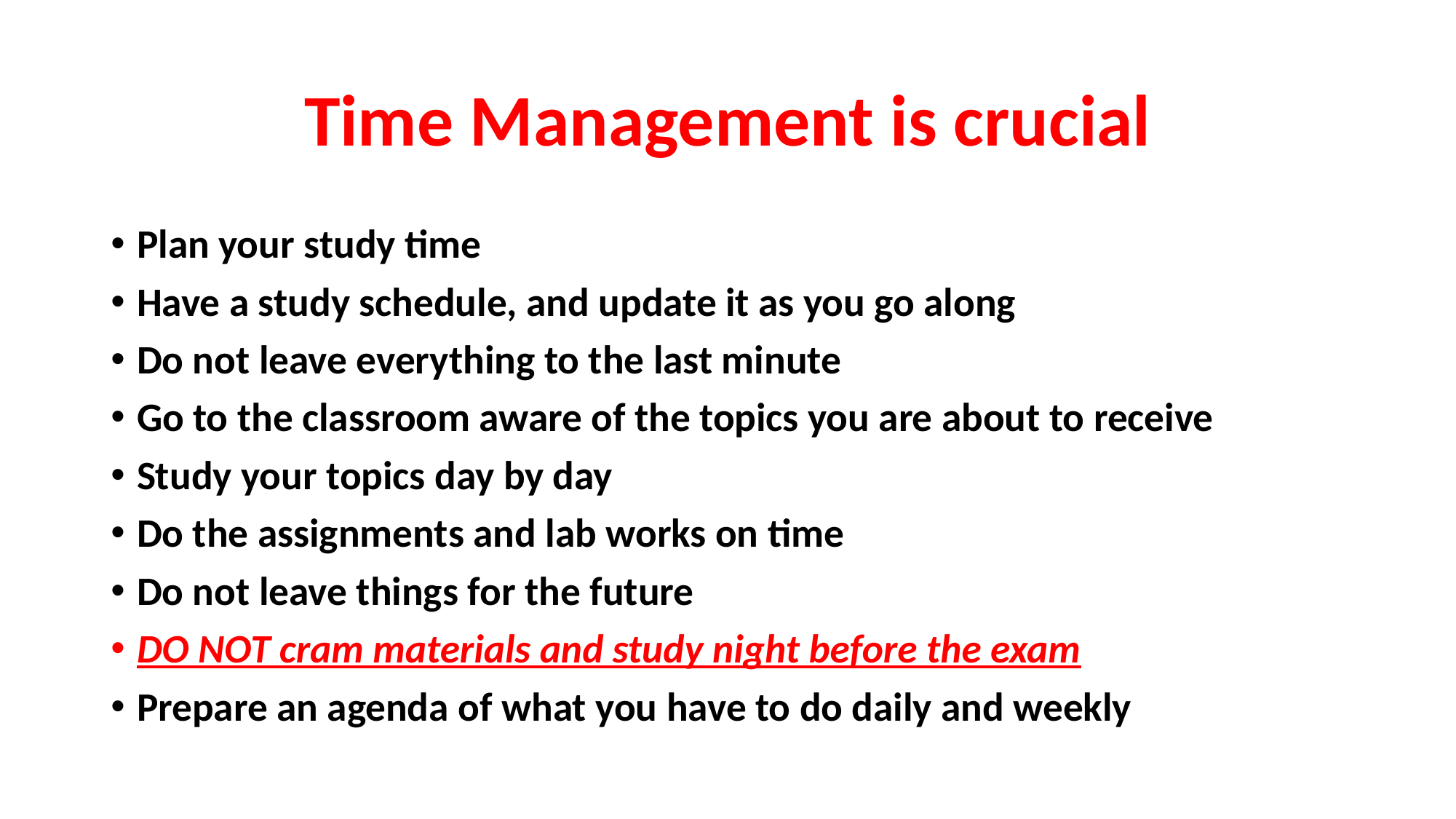

# Time Management is crucial
Plan your study time
Have a study schedule, and update it as you go along
Do not leave everything to the last minute
Go to the classroom aware of the topics you are about to receive
Study your topics day by day
Do the assignments and lab works on time
Do not leave things for the future
DO NOT cram materials and study night before the exam
Prepare an agenda of what you have to do daily and weekly